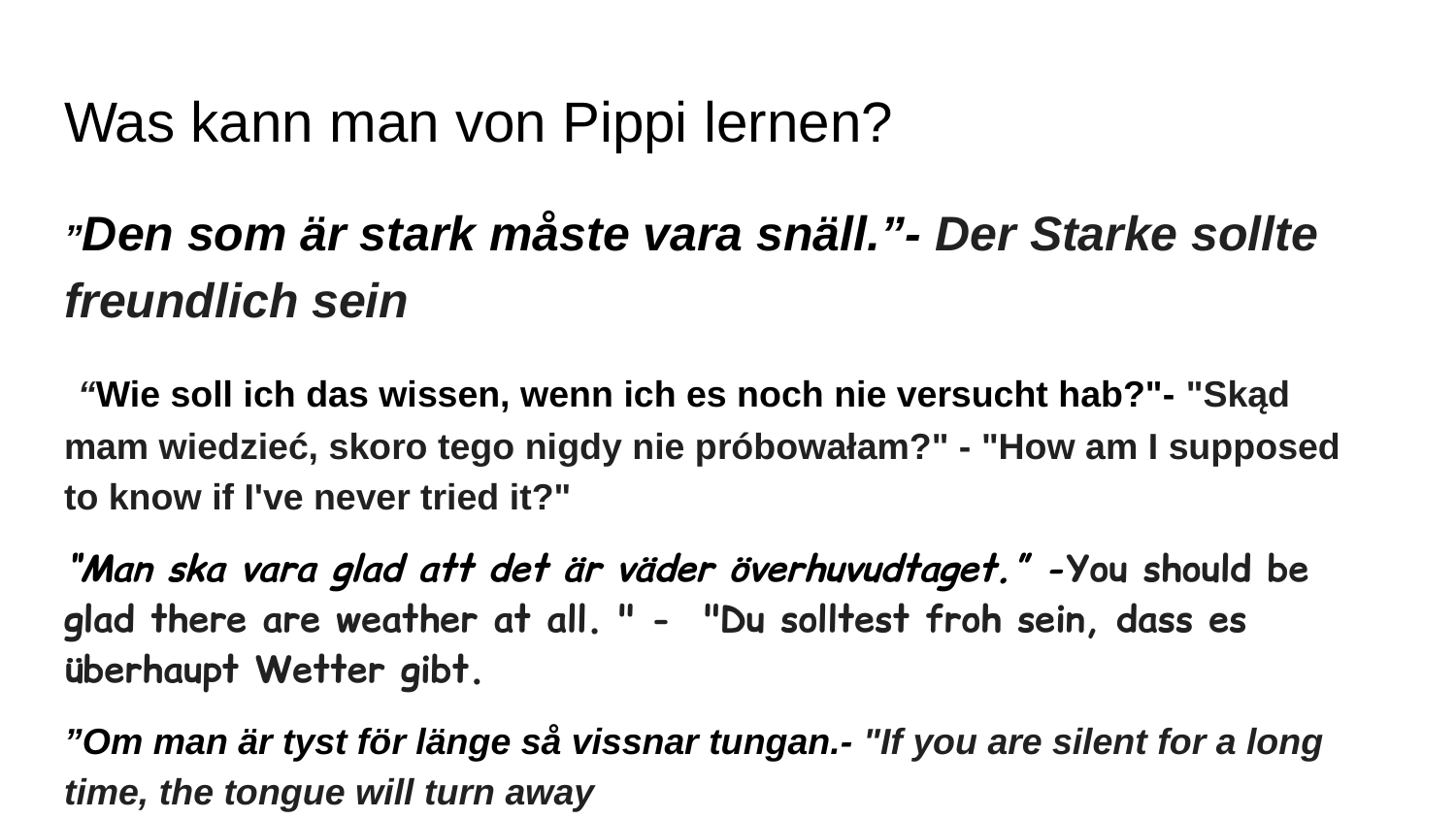

# Was kann man von Pippi lernen?

”Den som är stark måste vara snäll.”- Der Starke sollte freundlich sein
 “Wie soll ich das wissen, wenn ich es noch nie versucht hab?"- "Skąd mam wiedzieć, skoro tego nigdy nie próbowałam?" - "How am I supposed to know if I've never tried it?"
“Man ska vara glad att det är väder överhuvudtaget.” -You should be glad there are weather at all. " -  "Du solltest froh sein, dass es überhaupt Wetter gibt.
”Om man är tyst för länge så vissnar tungan.- "If you are silent for a long time, the tongue will turn away